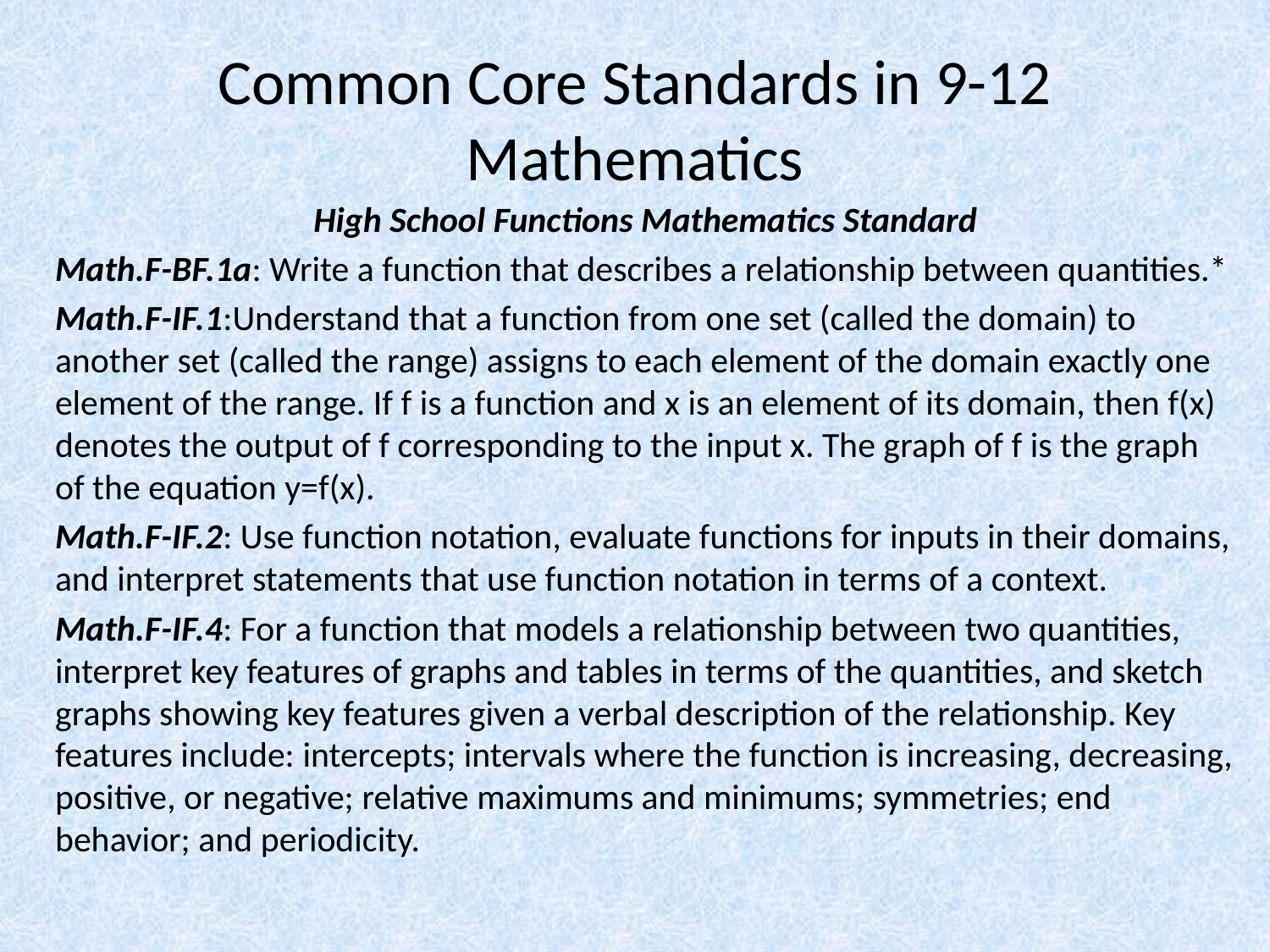

# Common Core Standards in 9-12 Mathematics
High School Functions Mathematics Standard
Math.F-BF.1a: Write a function that describes a relationship between quantities.*
Math.F-IF.1:Understand that a function from one set (called the domain) to another set (called the range) assigns to each element of the domain exactly one element of the range. If f is a function and x is an element of its domain, then f(x) denotes the output of f corresponding to the input x. The graph of f is the graph of the equation y=f(x).
Math.F-IF.2: Use function notation, evaluate functions for inputs in their domains, and interpret statements that use function notation in terms of a context.
Math.F-IF.4: For a function that models a relationship between two quantities, interpret key features of graphs and tables in terms of the quantities, and sketch graphs showing key features given a verbal description of the relationship. Key features include: intercepts; intervals where the function is increasing, decreasing, positive, or negative; relative maximums and minimums; symmetries; end behavior; and periodicity.